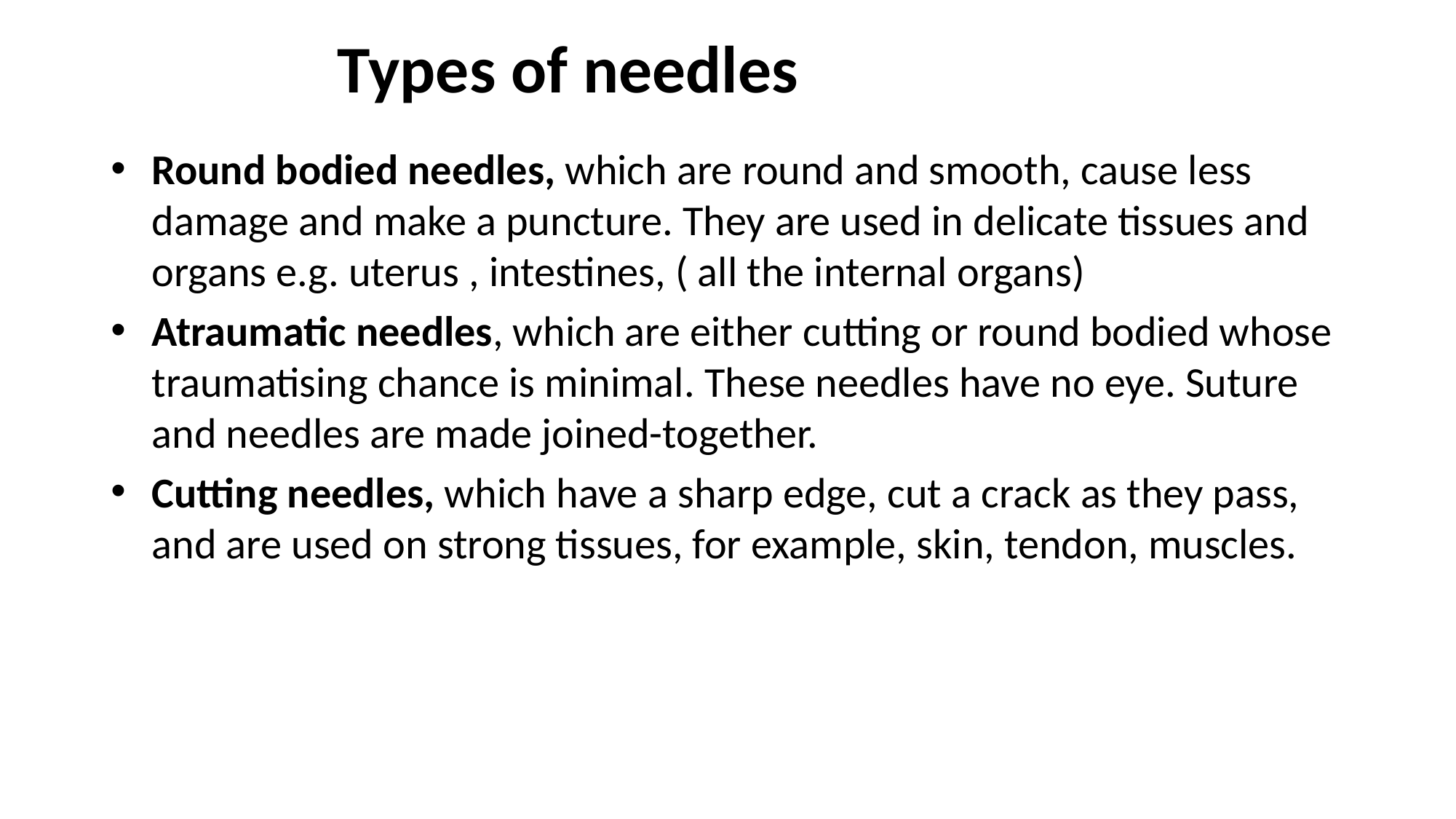

# Types of needles
Round bodied needles, which are round and smooth, cause less damage and make a puncture. They are used in delicate tissues and organs e.g. uterus , intestines, ( all the internal organs)
Atraumatic needles, which are either cutting or round bodied whose traumatising chance is minimal. These needles have no eye. Suture and needles are made joined-together.
Cutting needles, which have a sharp edge, cut a crack as they pass, and are used on strong tissues, for example, skin, tendon, muscles.